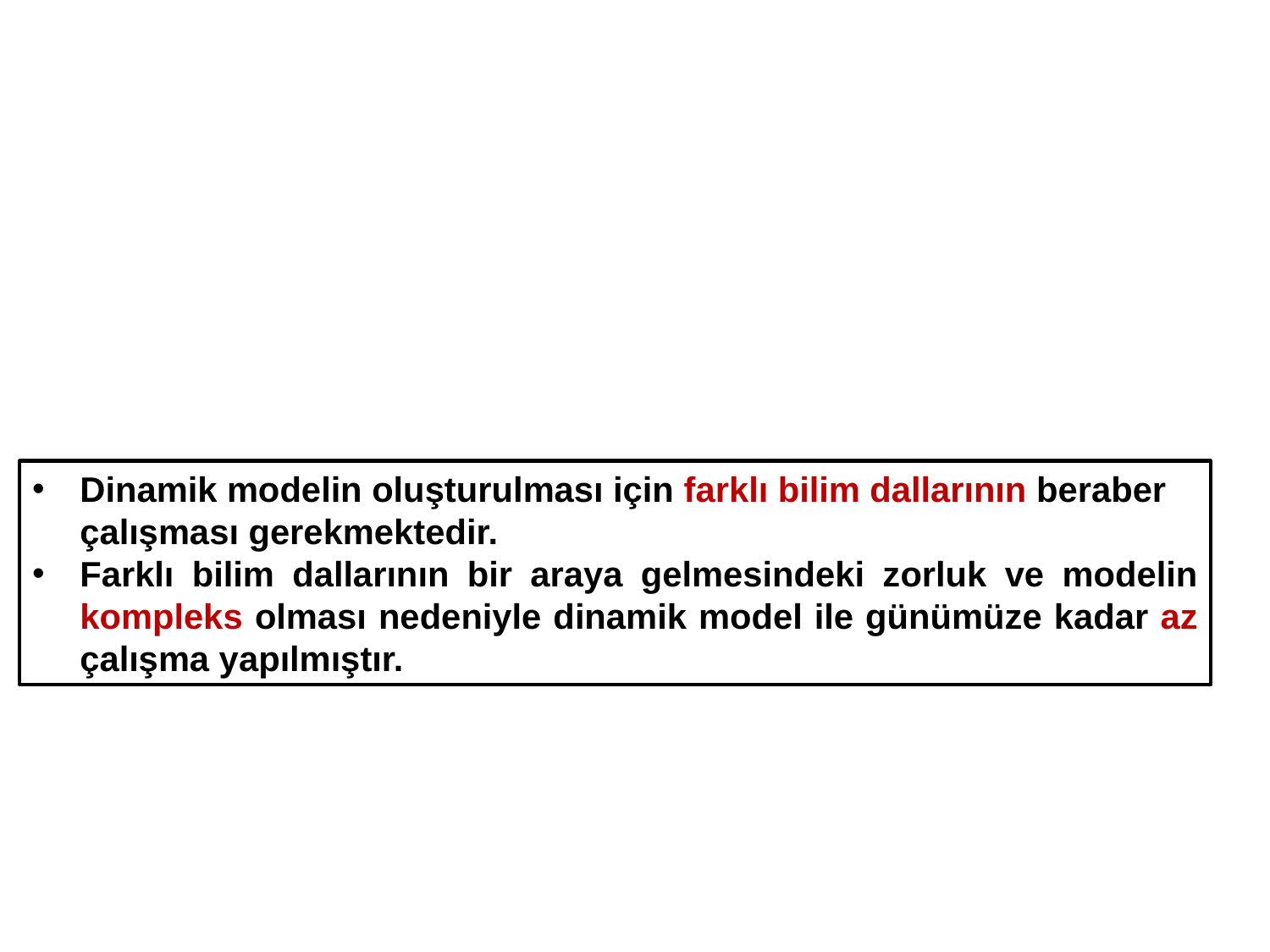

Dinamik modelin oluşturulması için farklı bilim dallarının beraber çalışması gerekmektedir.
Farklı bilim dallarının bir araya gelmesindeki zorluk ve modelin kompleks olması nedeniyle dinamik model ile günümüze kadar az çalışma yapılmıştır.